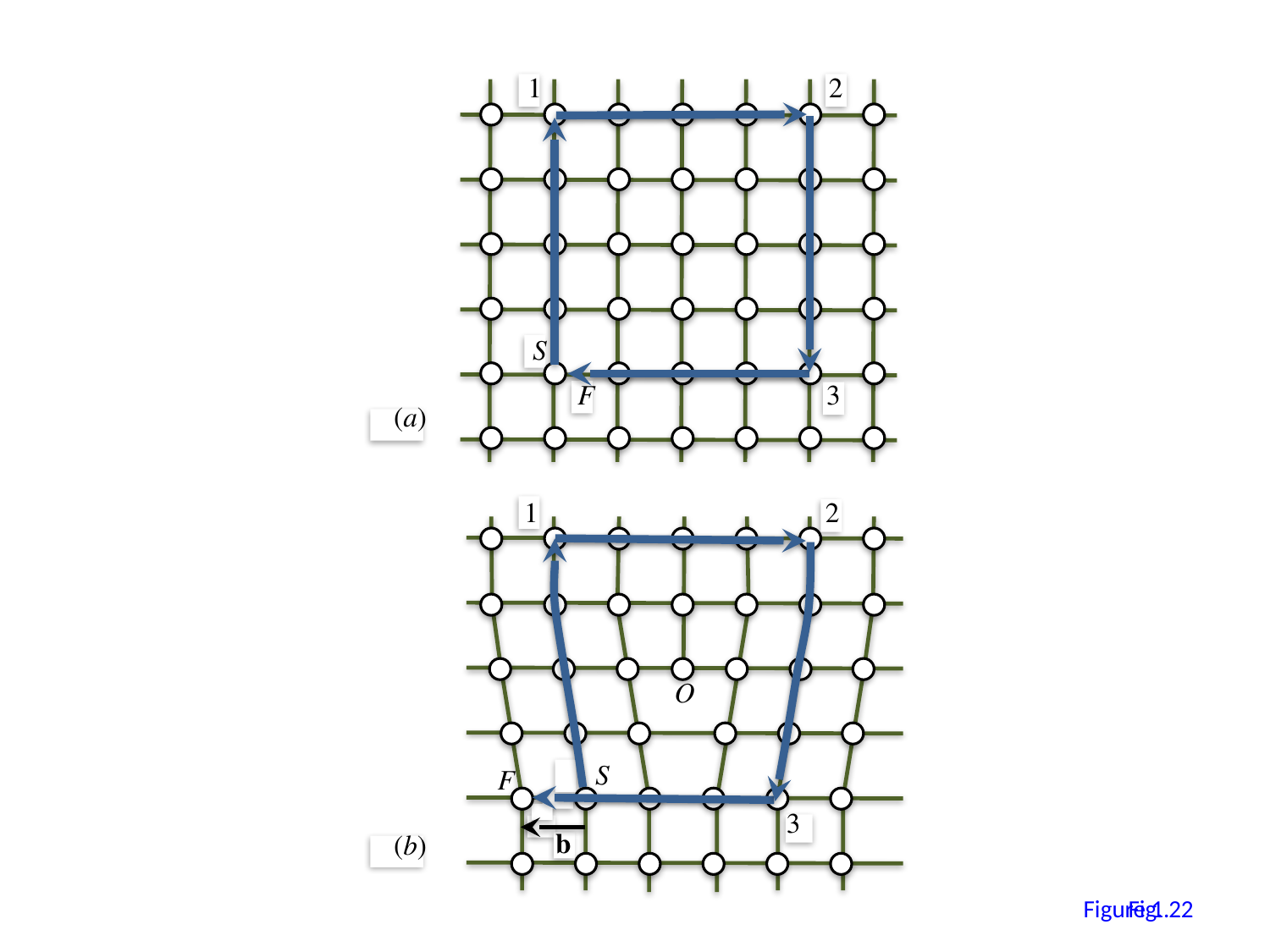

1
2

S

F
3

(a)

1
2

O

S
F

3

b
(b)

22